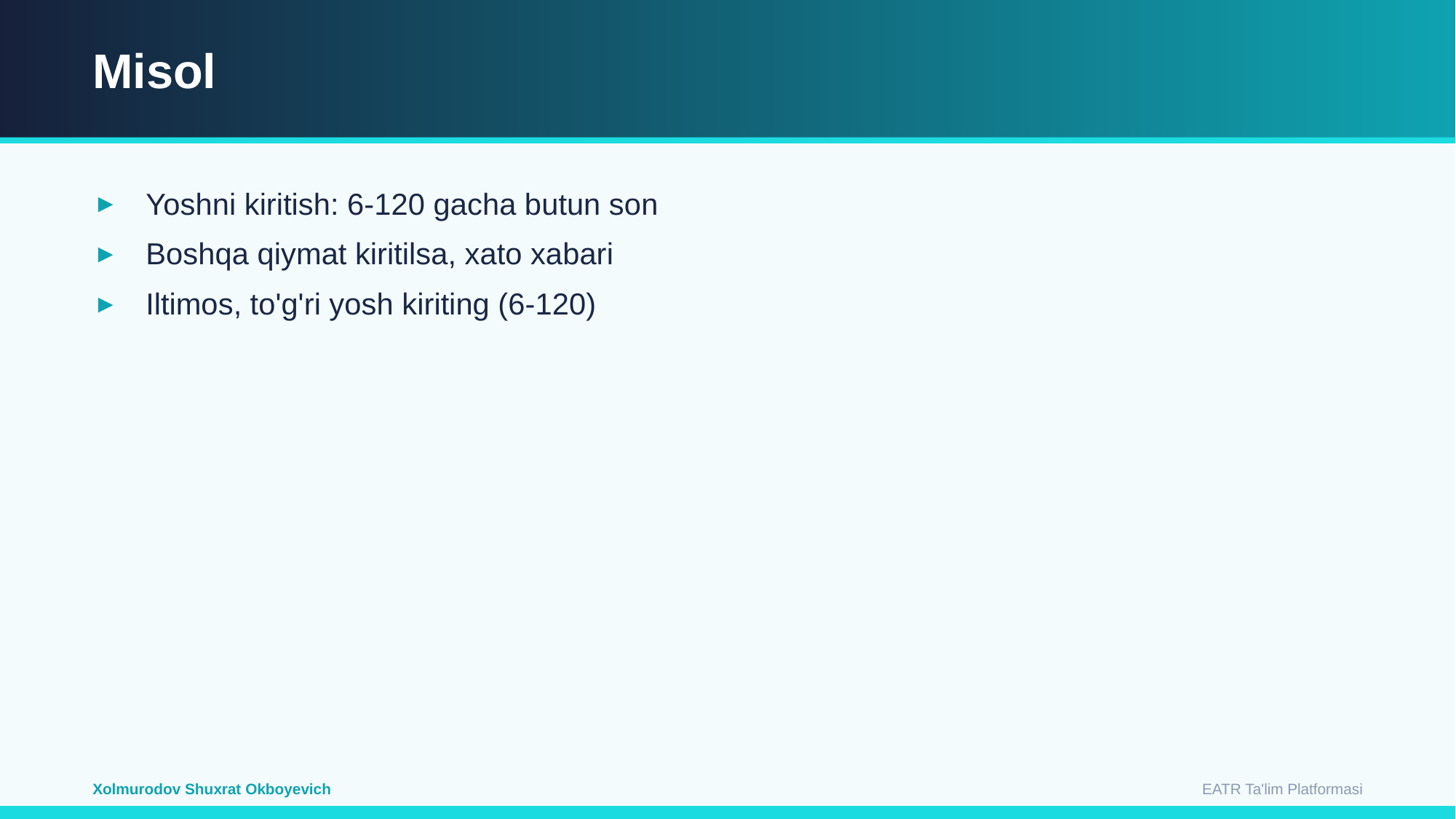

Misol

Yoshni kiritish: 6-120 gacha butun son
Boshqa qiymat kiritilsa, xato xabari
Iltimos, to'g'ri yosh kiriting (6-120)
EATR Ta'lim Platformasi
Xolmurodov Shuxrat Okboyevich